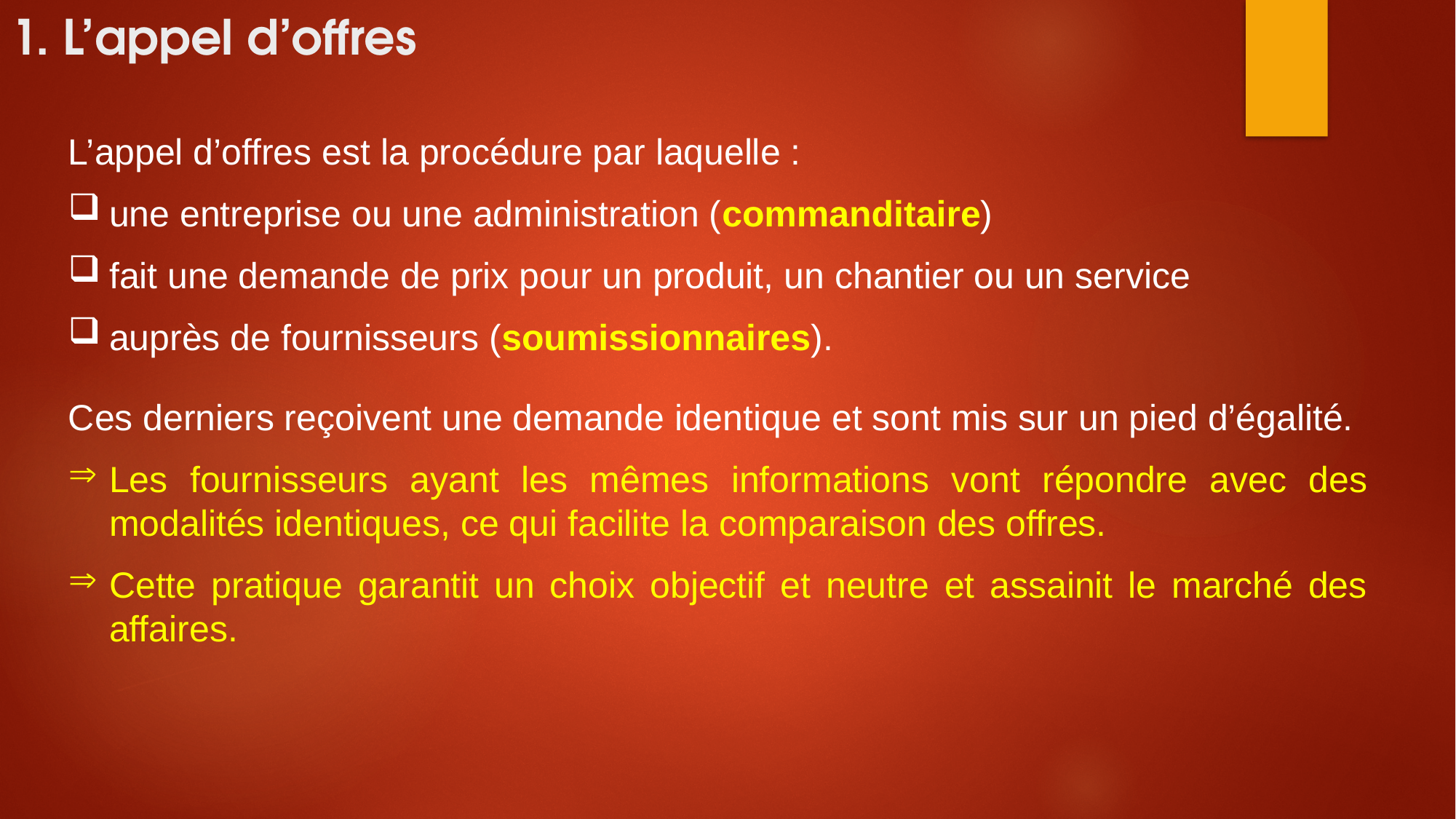

# 1. L’appel d’offres
L’appel d’offres est la procédure par laquelle :
une entreprise ou une administration (commanditaire)
fait une demande de prix pour un produit, un chantier ou un service
auprès de fournisseurs (soumissionnaires).
Ces derniers reçoivent une demande identique et sont mis sur un pied d’égalité.
Les fournisseurs ayant les mêmes informations vont répondre avec des modalités identiques, ce qui facilite la comparaison des offres.
Cette pratique garantit un choix objectif et neutre et assainit le marché des affaires.